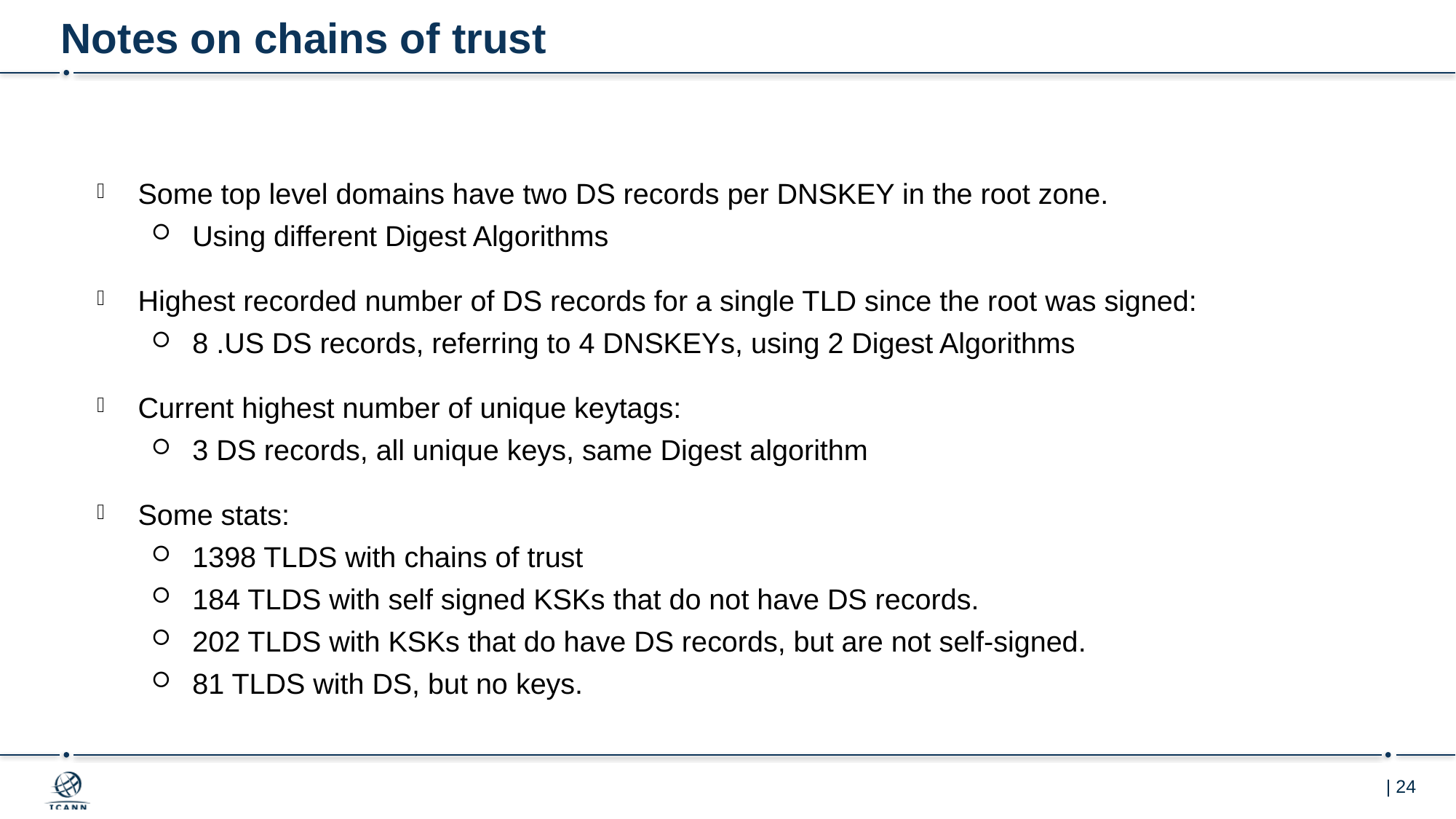

# Notes on chains of trust
Some top level domains have two DS records per DNSKEY in the root zone.
Using different Digest Algorithms
Highest recorded number of DS records for a single TLD since the root was signed:
8 .US DS records, referring to 4 DNSKEYs, using 2 Digest Algorithms
Current highest number of unique keytags:
3 DS records, all unique keys, same Digest algorithm
Some stats:
1398 TLDS with chains of trust
184 TLDS with self signed KSKs that do not have DS records.
202 TLDS with KSKs that do have DS records, but are not self-signed.
81 TLDS with DS, but no keys.